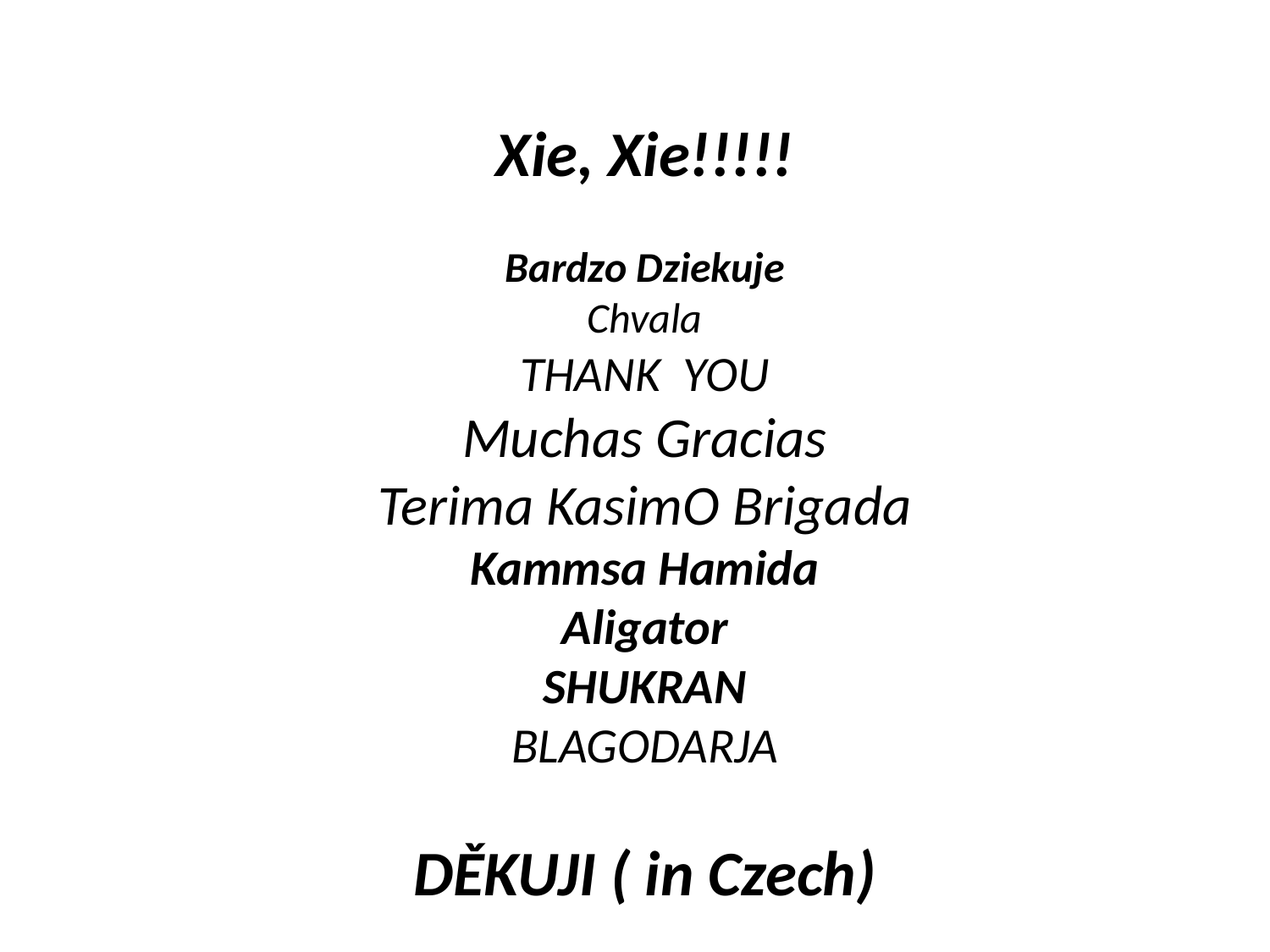

Xie, Xie!!!!!

Bardzo Dziekuje
Chvala
THANK  YOU
Muchas Gracias
Terima KasimO Brigada
Kammsa Hamida
Aligator
SHUKRAN
BLAGODARJA

DĚKUJI ( in Czech)